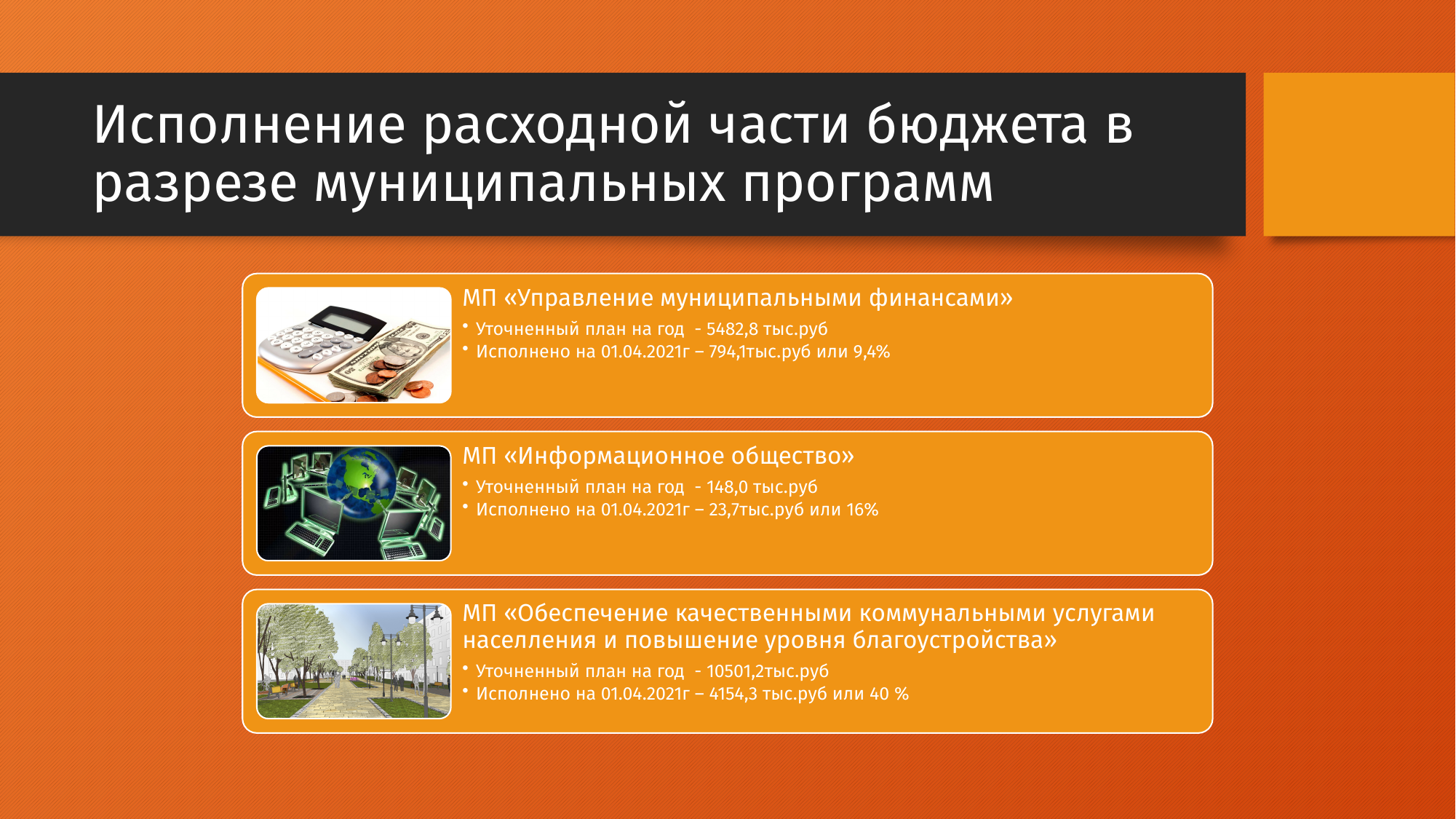

# Исполнение расходной части бюджета в разрезе муниципальных программ
МП «Управление муниципальными финансами»
Уточненный план на год  - 5482,8 тыс.руб
Исполнено на 01.04.2021г – 794,1тыс.руб или 9,4%
МП «Информационное общество»
Уточненный план на год  - 148,0 тыс.руб
Исполнено на 01.04.2021г – 23,7тыс.руб или 16%

МП «Обеспечение качественными коммунальными услугами населления и повышение уровня благоустройства»
Уточненный план на год  - 10501,2тыс.руб
Исполнено на 01.04.2021г – 4154,3 тыс.руб или 40 %